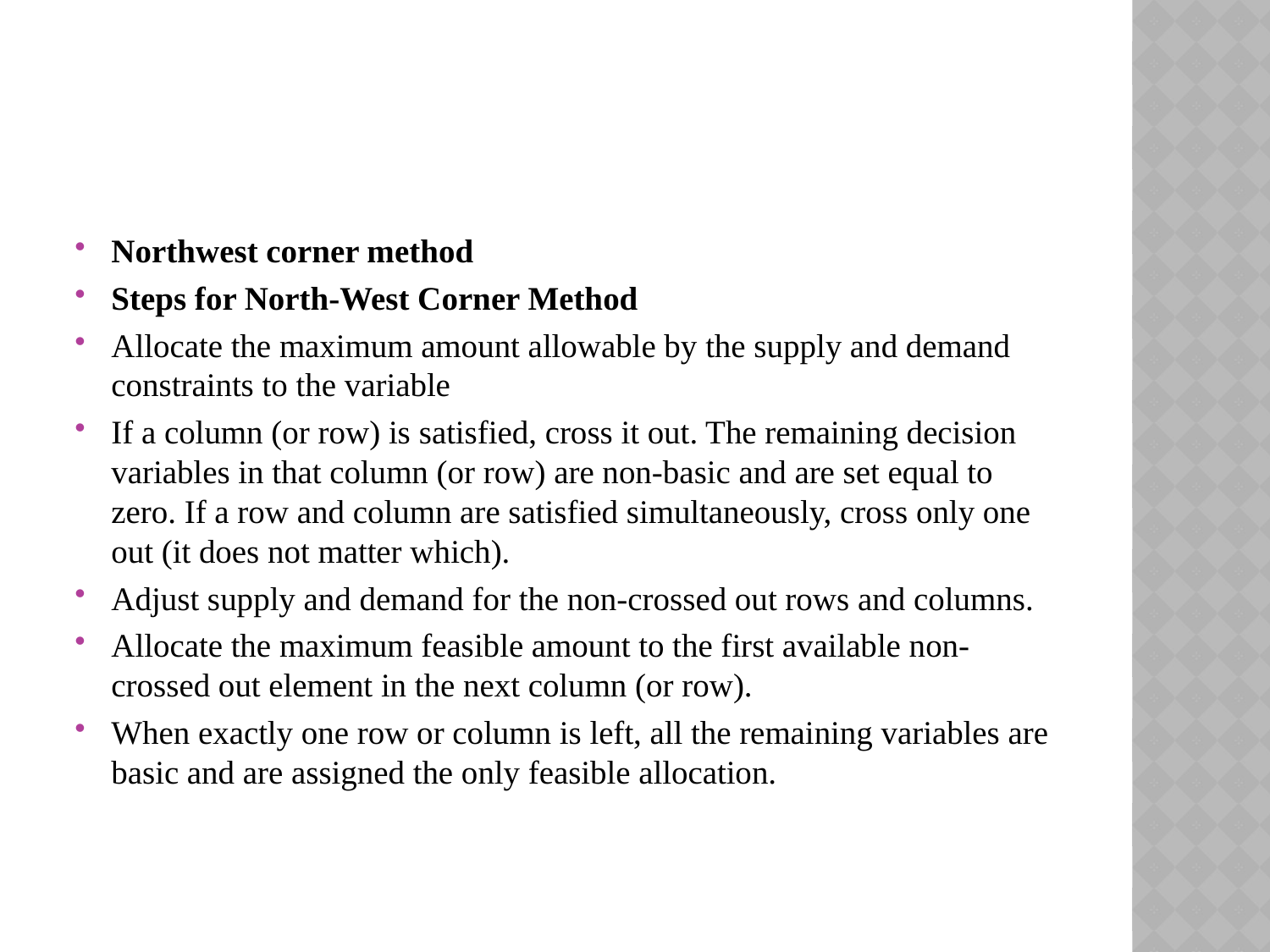

#
Northwest corner method
Steps for North-West Corner Method
Allocate the maximum amount allowable by the supply and demand constraints to the variable
If a column (or row) is satisfied, cross it out. The remaining decision variables in that column (or row) are non-basic and are set equal to zero. If a row and column are satisfied simultaneously, cross only one out (it does not matter which).
Adjust supply and demand for the non-crossed out rows and columns.
Allocate the maximum feasible amount to the first available non-crossed out element in the next column (or row).
When exactly one row or column is left, all the remaining variables are basic and are assigned the only feasible allocation.